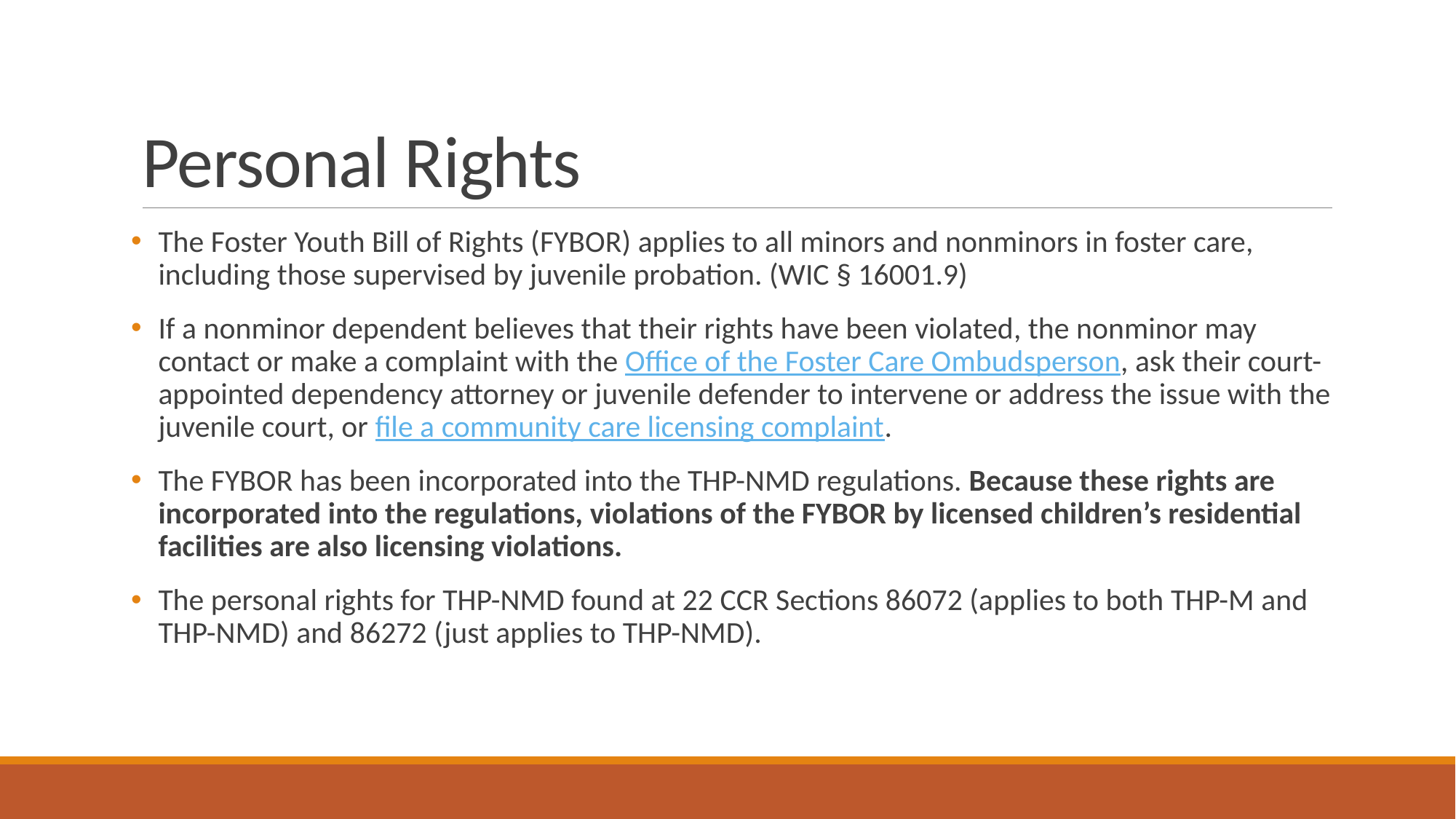

# Personal Rights
The Foster Youth Bill of Rights (FYBOR) applies to all minors and nonminors in foster care, including those supervised by juvenile probation. (WIC § 16001.9)
If a nonminor dependent believes that their rights have been violated, the nonminor may contact or make a complaint with the Office of the Foster Care Ombudsperson, ask their court-appointed dependency attorney or juvenile defender to intervene or address the issue with the juvenile court, or file a community care licensing complaint.
The FYBOR has been incorporated into the THP-NMD regulations. Because these rights are incorporated into the regulations, violations of the FYBOR by licensed children’s residential facilities are also licensing violations.
The personal rights for THP-NMD found at 22 CCR Sections 86072 (applies to both THP-M and THP-NMD) and 86272 (just applies to THP-NMD).